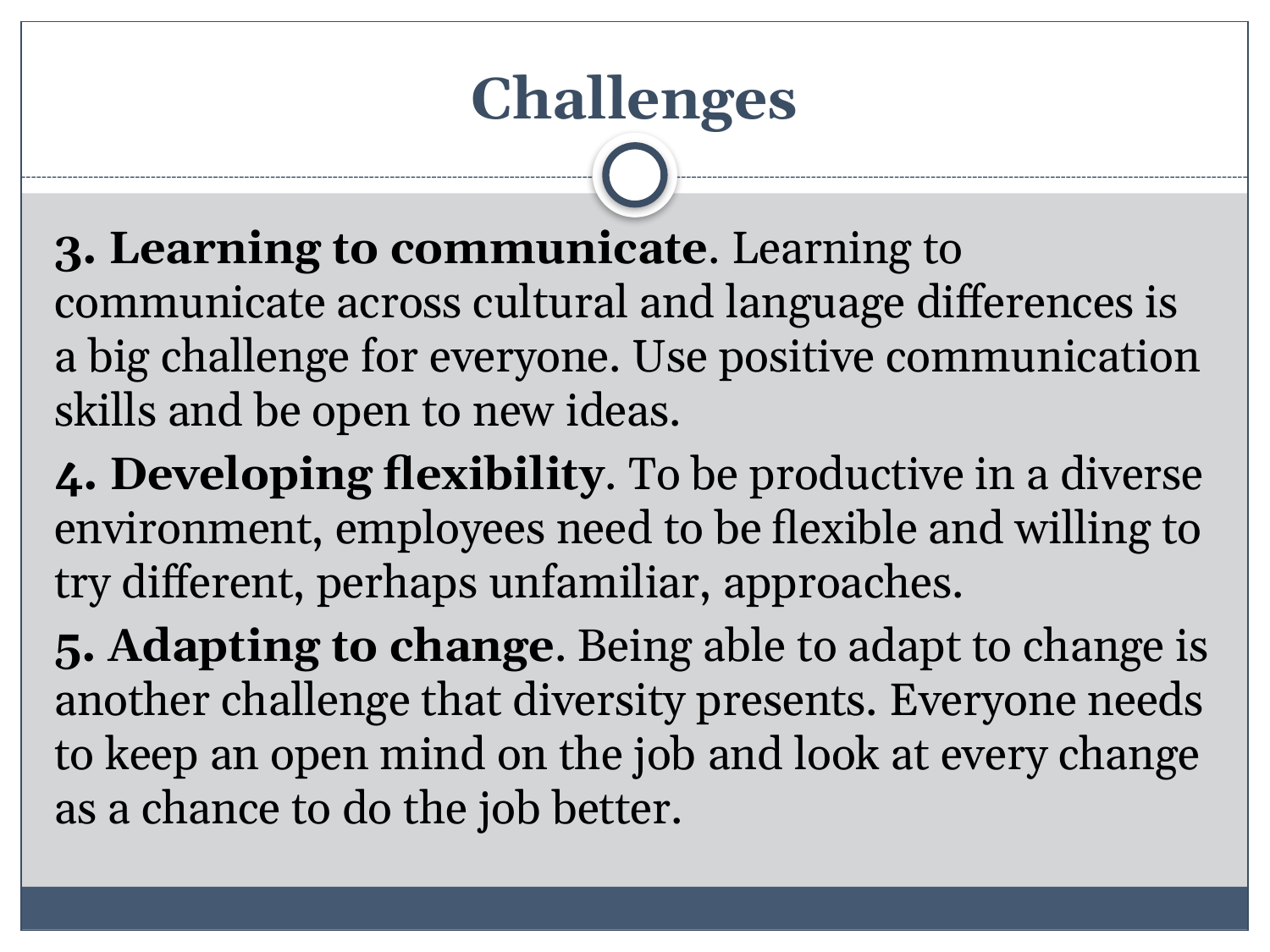

# Challenges
3. Learning to communicate. Learning to communicate across cultural and language differences is a big challenge for everyone. Use positive communication skills and be open to new ideas.
4. Developing flexibility. To be productive in a diverse environment, employees need to be flexible and willing to try different, perhaps unfamiliar, approaches.
5. Adapting to change. Being able to adapt to change is another challenge that diversity presents. Everyone needs to keep an open mind on the job and look at every change as a chance to do the job better.